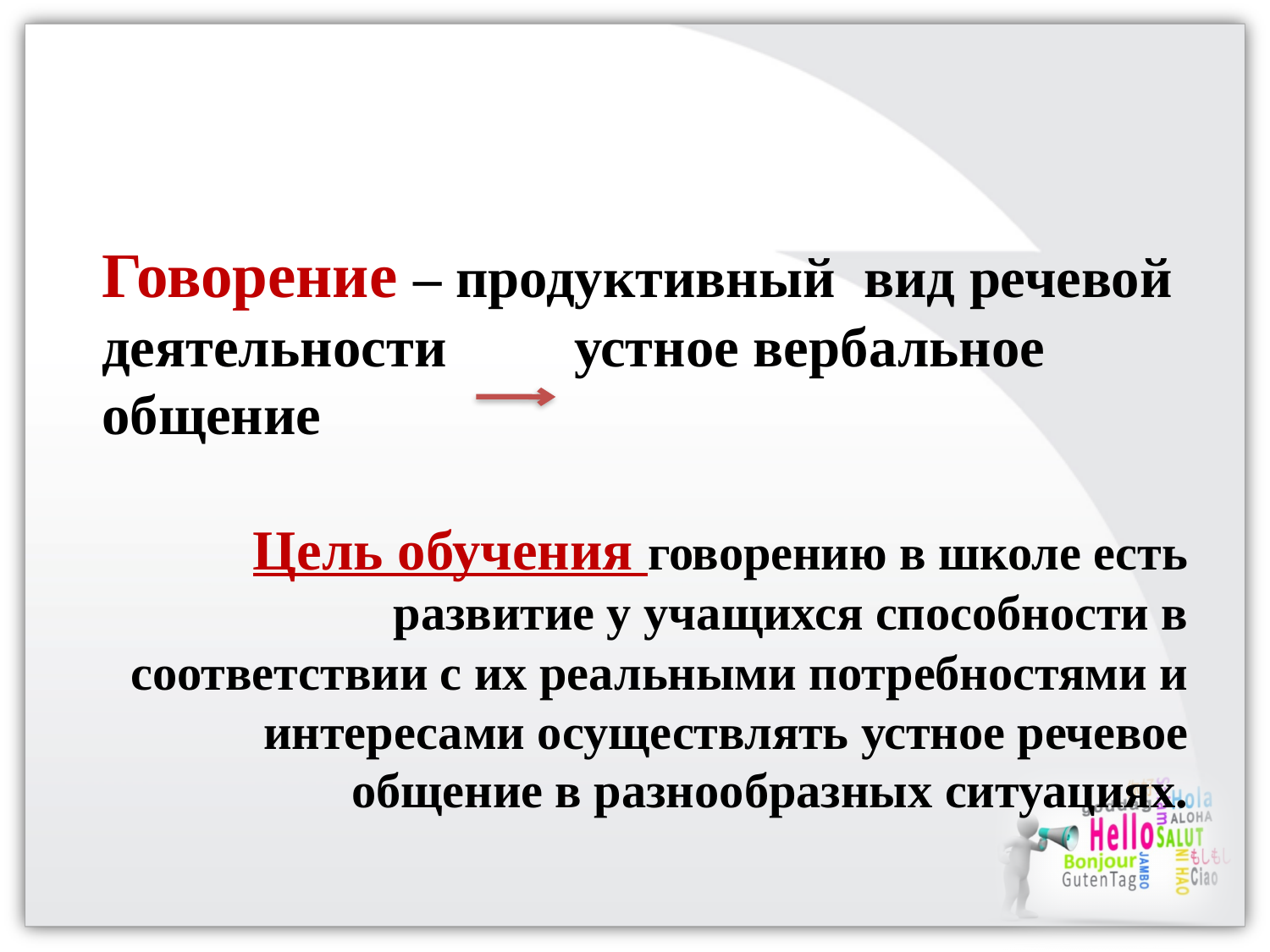

Говорение – продуктивный  вид речевой деятельности         устное вербальное общение

Цель обучения говорению в школе есть развитие у учащихся способности в соответствии с их реальными потребностями и интересами осуществлять устное речевое общение в разнообразных ситуациях.